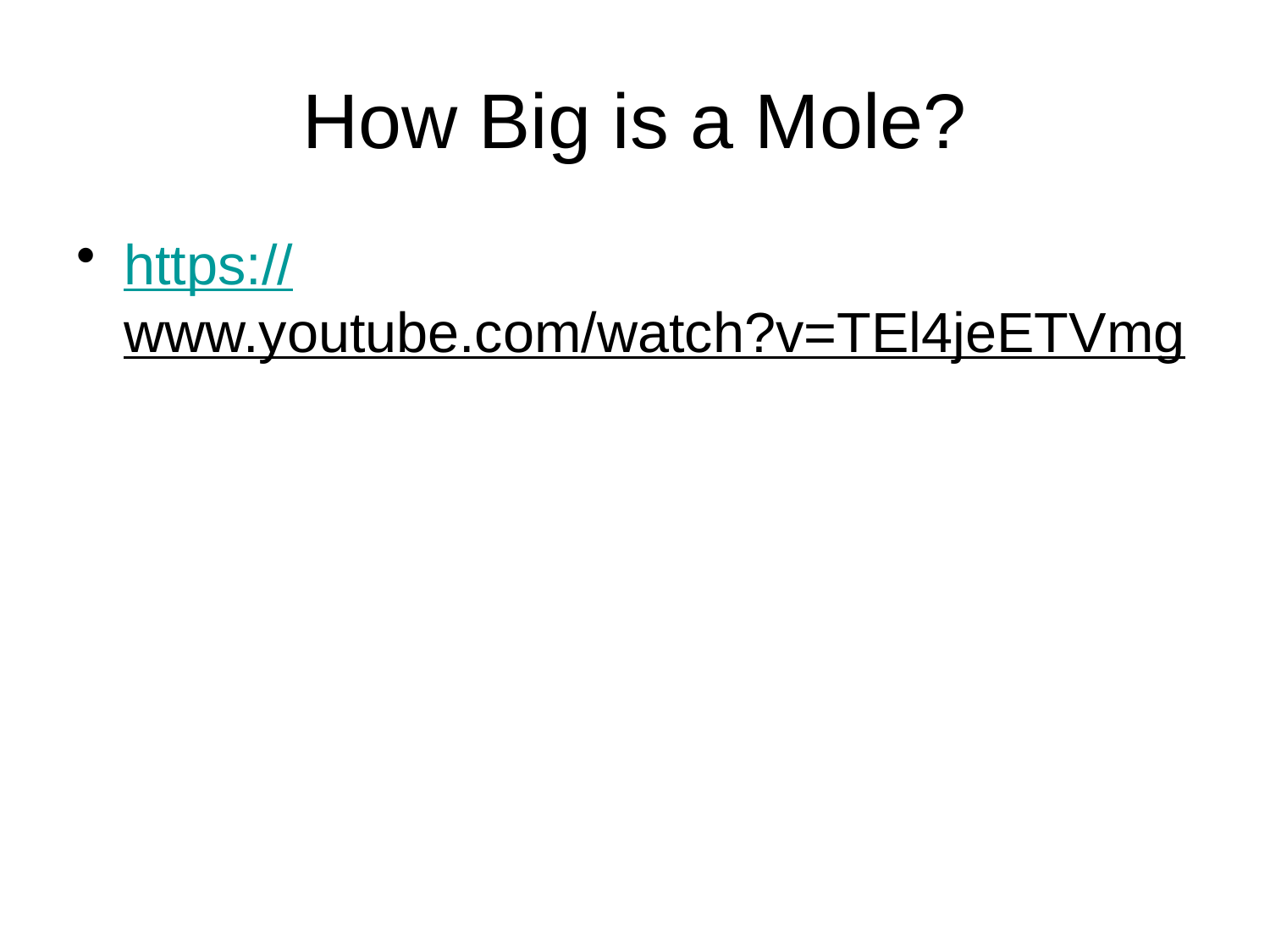

# How Big is a Mole?
https://www.youtube.com/watch?v=TEl4jeETVmg